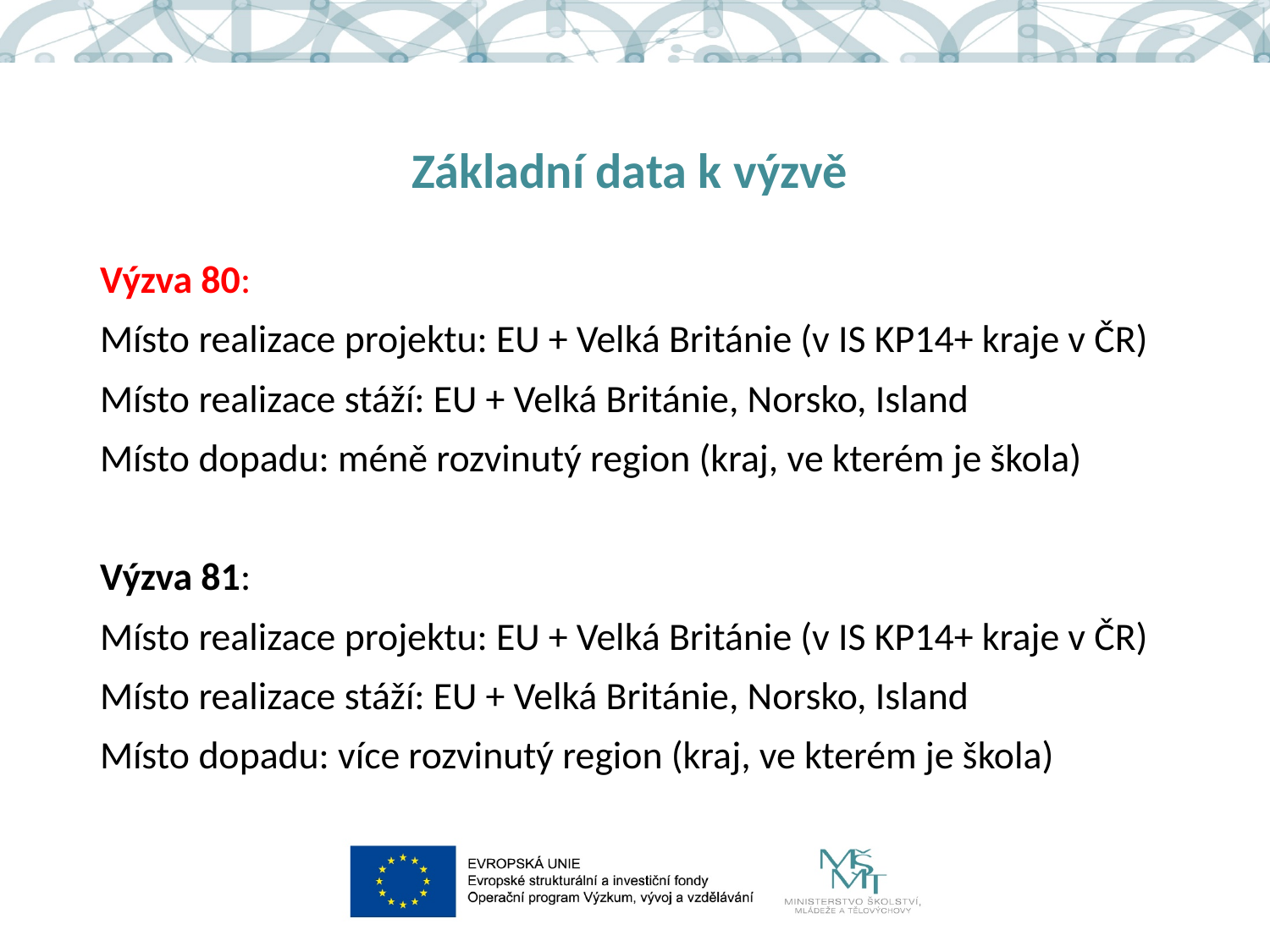

# Základní data k výzvě
Výzva 80:
Místo realizace projektu: EU + Velká Británie (v IS KP14+ kraje v ČR)
Místo realizace stáží: EU + Velká Británie, Norsko, Island
Místo dopadu: méně rozvinutý region (kraj, ve kterém je škola)

Výzva 81:
Místo realizace projektu: EU + Velká Británie (v IS KP14+ kraje v ČR)
Místo realizace stáží: EU + Velká Británie, Norsko, Island
Místo dopadu: více rozvinutý region (kraj, ve kterém je škola)